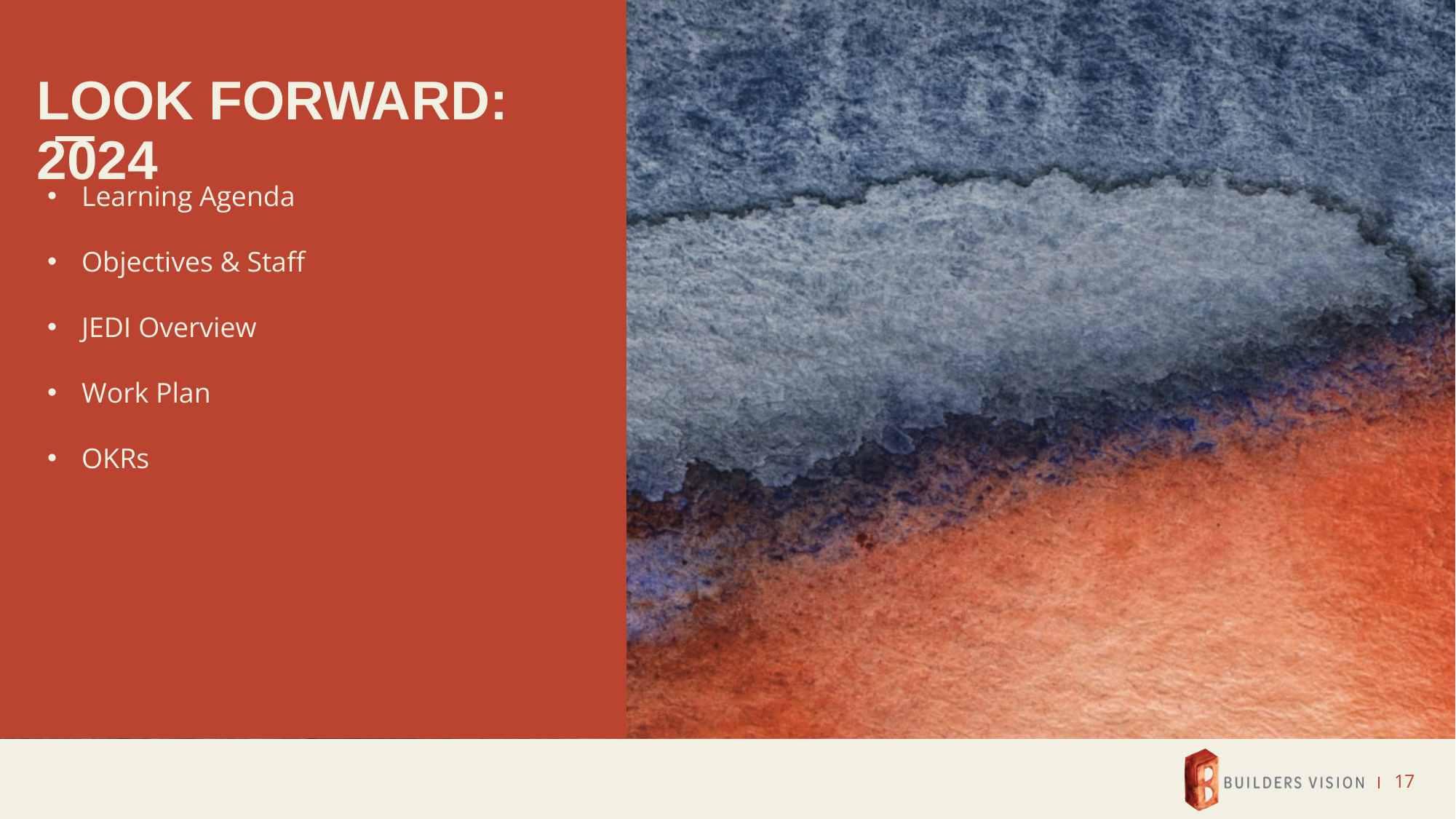

# LOOK FORWARD: 2024
Learning Agenda

Objectives & Staff

JEDI Overview

Work Plan

OKRs